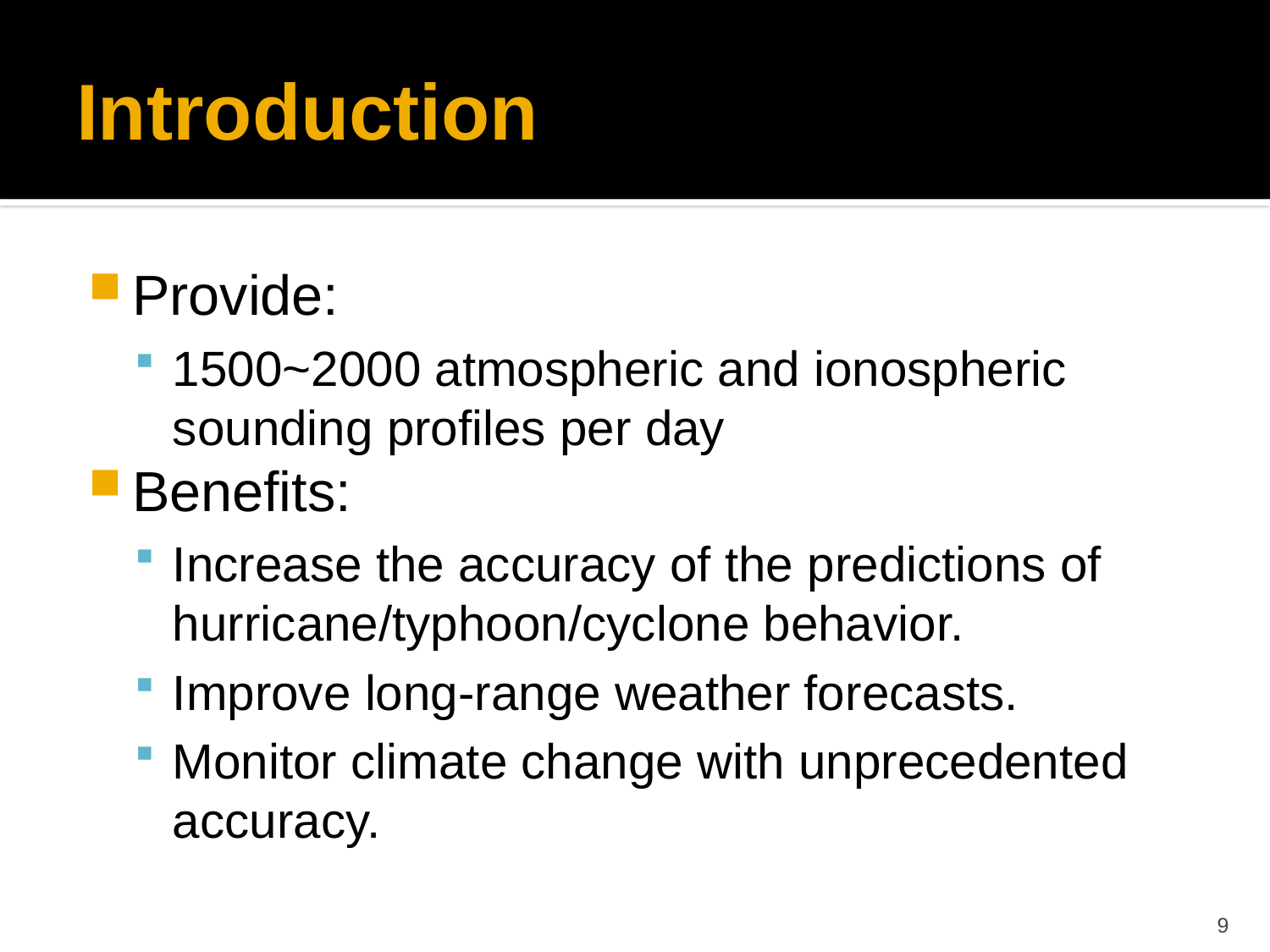

# Introduction
Provide:
1500~2000 atmospheric and ionospheric sounding profiles per day
Benefits:
Increase the accuracy of the predictions of hurricane/typhoon/cyclone behavior.
Improve long-range weather forecasts.
Monitor climate change with unprecedented accuracy.

9